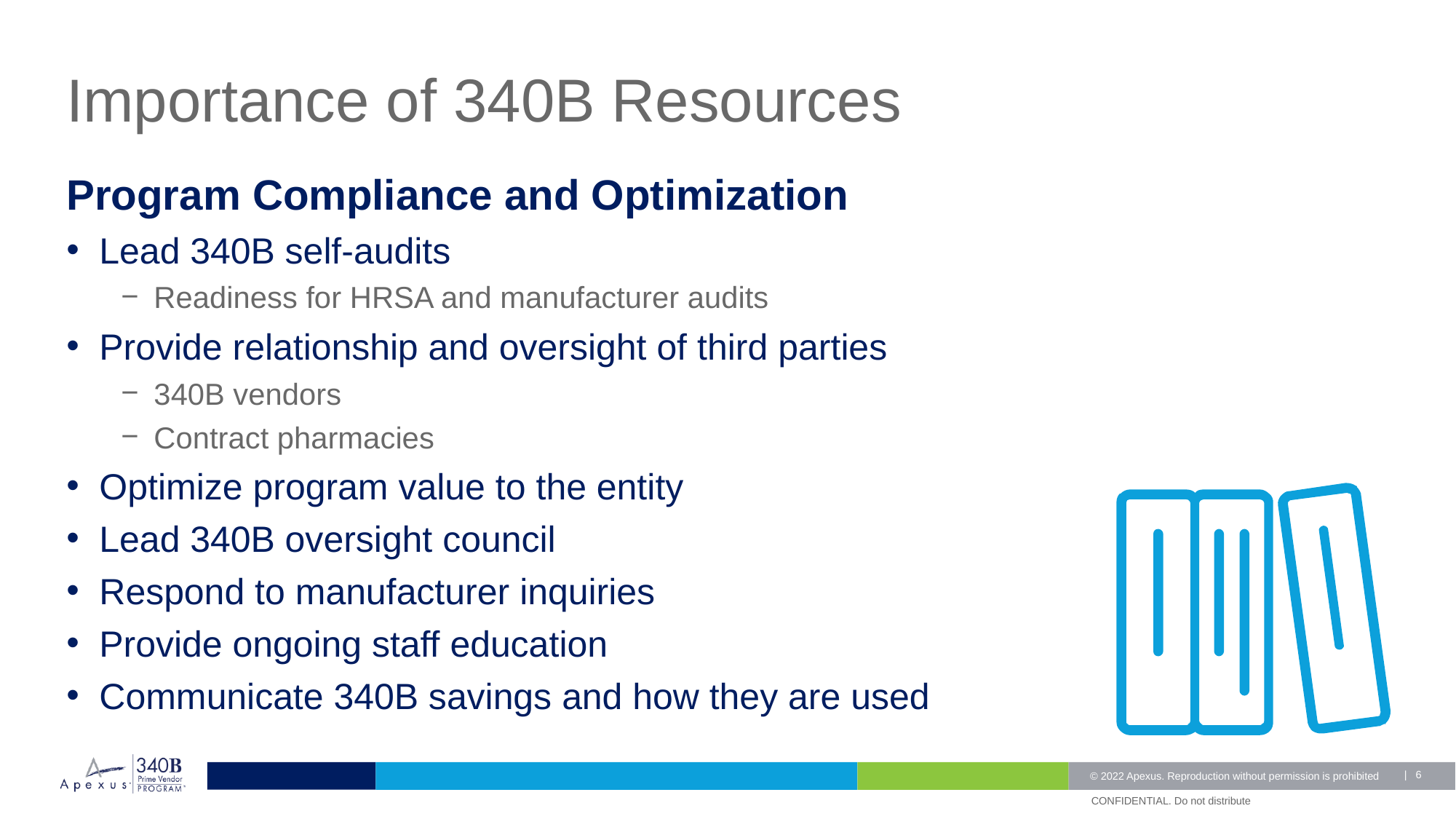

# Importance of 340B Resources
Program Compliance and Optimization
Lead 340B self-audits
Readiness for HRSA and manufacturer audits
Provide relationship and oversight of third parties
340B vendors
Contract pharmacies
Optimize program value to the entity
Lead 340B oversight council
Respond to manufacturer inquiries
Provide ongoing staff education
Communicate 340B savings and how they are used